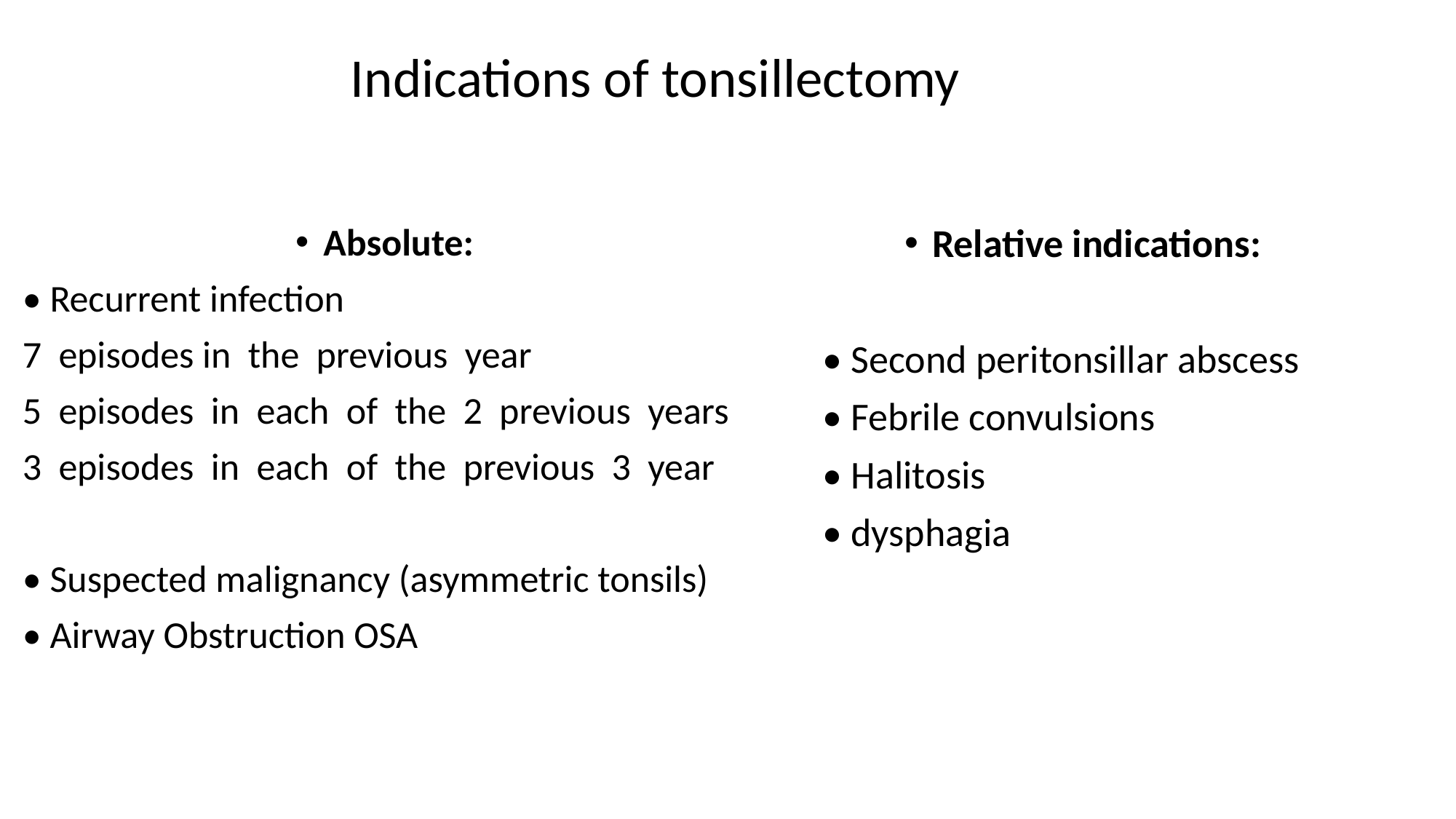

# Indications of tonsillectomy
Absolute:
• Recurrent infection
7  episodes in  the  previous  year
5  episodes  in  each  of  the  2  previous  years
3  episodes  in  each  of  the  previous  3  year

• Suspected malignancy (asymmetric tonsils)
• Airway Obstruction OSA
Relative indications:

• Second peritonsillar abscess
• Febrile convulsions
• Halitosis
• dysphagia